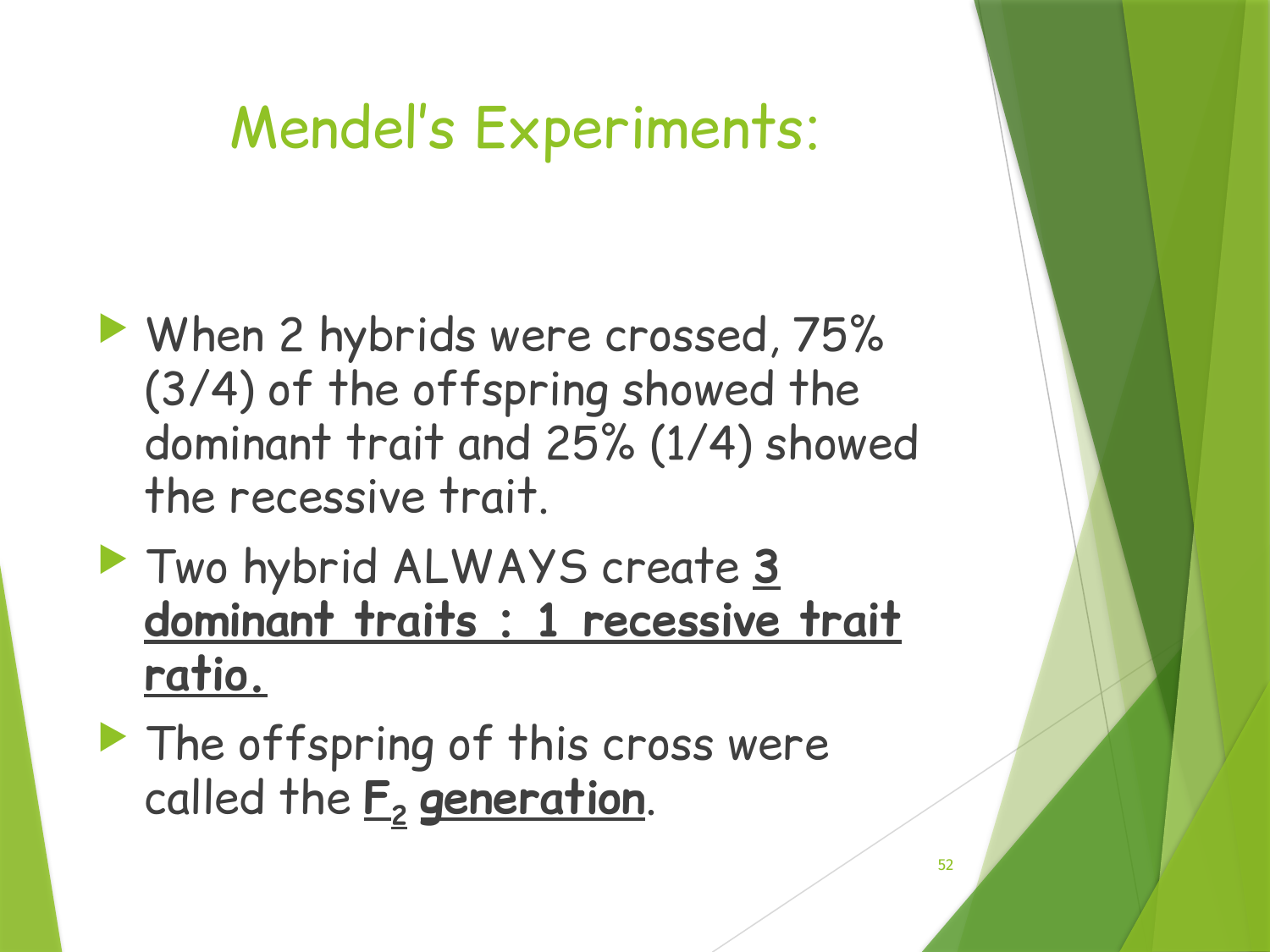

# Mendel’s Experiments:
When 2 hybrids were crossed, 75% (3/4) of the offspring showed the dominant trait and 25% (1/4) showed the recessive trait.
Two hybrid ALWAYS create 3 dominant traits : 1 recessive trait ratio.
The offspring of this cross were called the F2 generation.
52